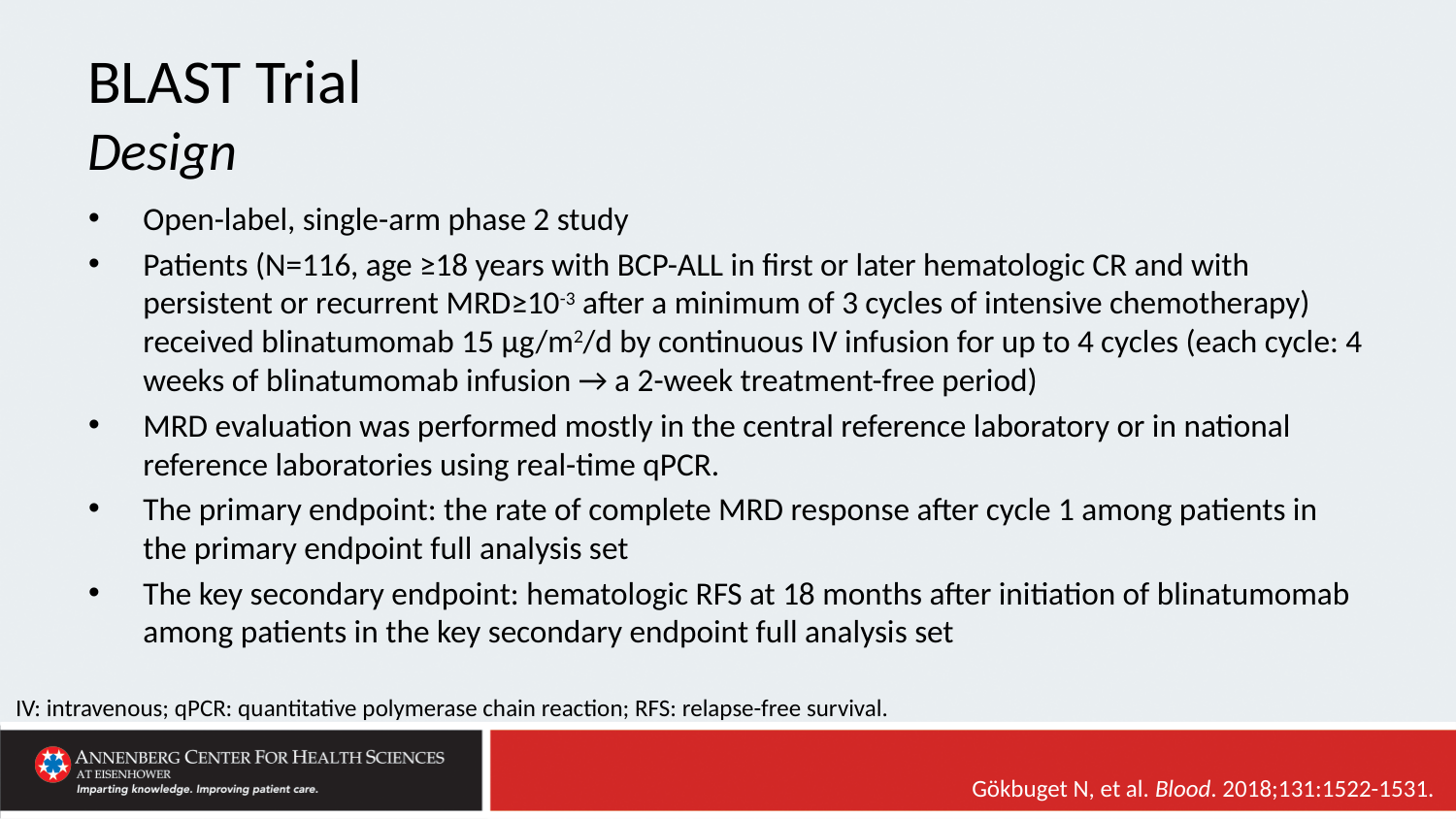

BLAST Trial
Design
Open-label, single-arm phase 2 study
Patients (N=116, age ≥18 years with BCP-ALL in first or later hematologic CR and with persistent or recurrent MRD≥10-3 after a minimum of 3 cycles of intensive chemotherapy) received blinatumomab 15 μg/m2/d by continuous IV infusion for up to 4 cycles (each cycle: 4 weeks of blinatumomab infusion → a 2-week treatment-free period)
MRD evaluation was performed mostly in the central reference laboratory or in national reference laboratories using real-time qPCR.
The primary endpoint: the rate of complete MRD response after cycle 1 among patients in the primary endpoint full analysis set
The key secondary endpoint: hematologic RFS at 18 months after initiation of blinatumomab among patients in the key secondary endpoint full analysis set
IV: intravenous; qPCR: quantitative polymerase chain reaction; RFS: relapse-free survival.
Gökbuget N, et al. Blood. 2018;131:1522-1531.